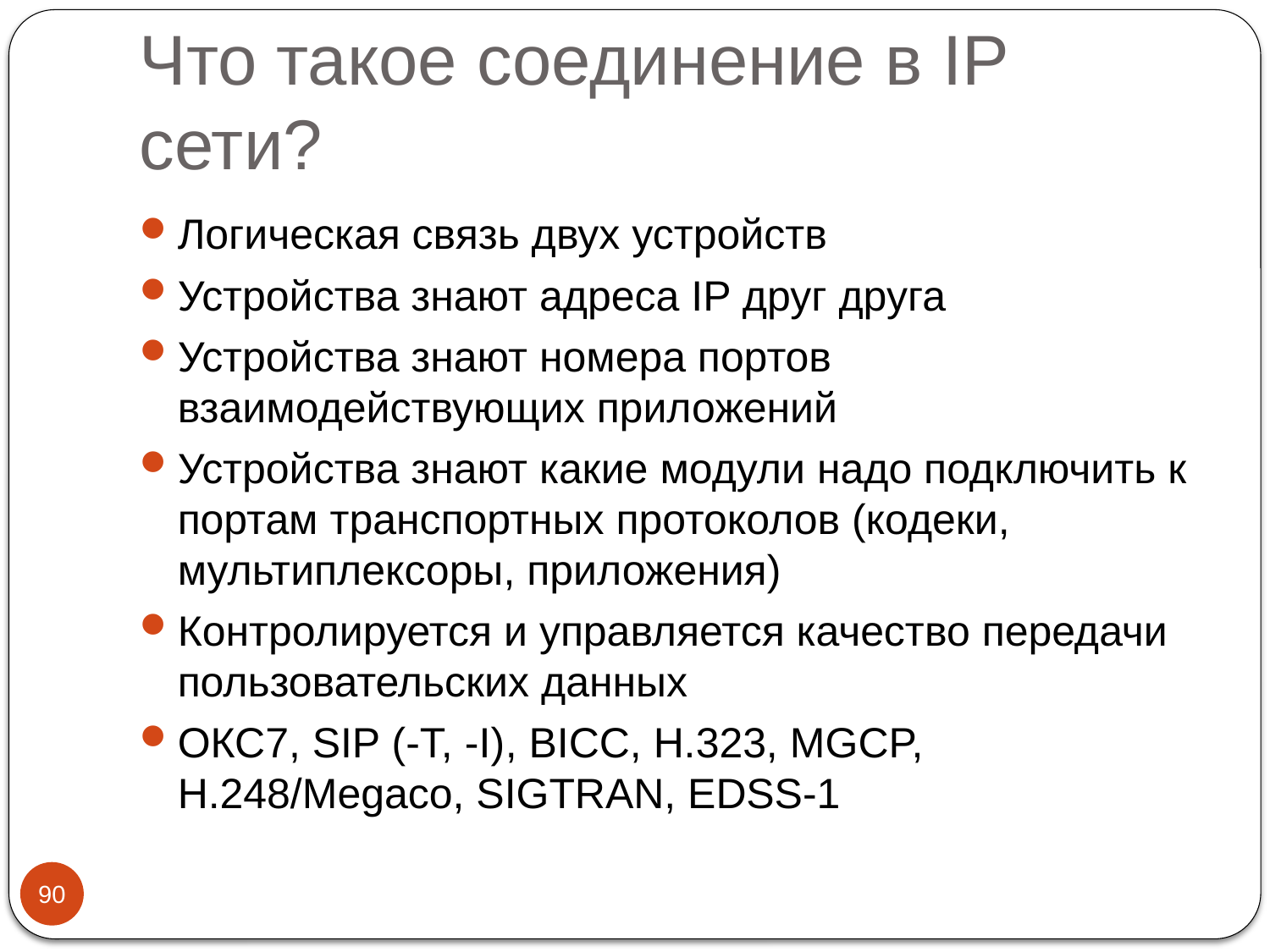

# Что такое соединение в IP сети?
Логическая связь двух устройств
Устройства знают адреса IP друг друга
Устройства знают номера портов взаимодействующих приложений
Устройства знают какие модули надо подключить к портам транспортных протоколов (кодеки, мультиплексоры, приложения)
Контролируется и управляется качество передачи пользовательских данных
ОКС7, SIP (-T, -I), BICC, H.323, MGCP, H.248/Megaco, SIGTRAN, EDSS-1
90